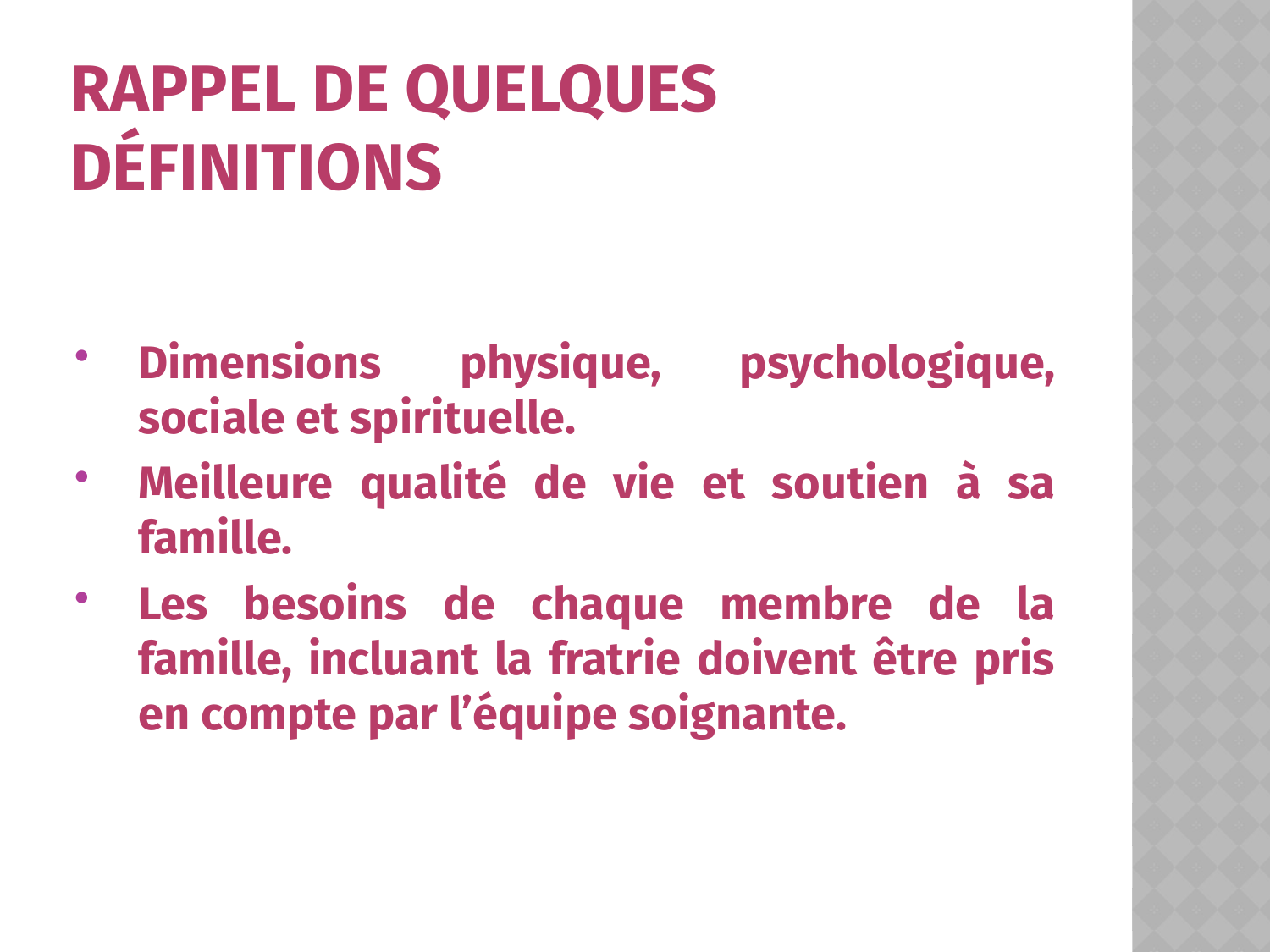

# Rappel de quelques définitions
Dimensions physique, psychologique, sociale et spirituelle.
Meilleure qualité de vie et soutien à sa famille.
Les besoins de chaque membre de la famille, incluant la fratrie doivent être pris en compte par l’équipe soignante.